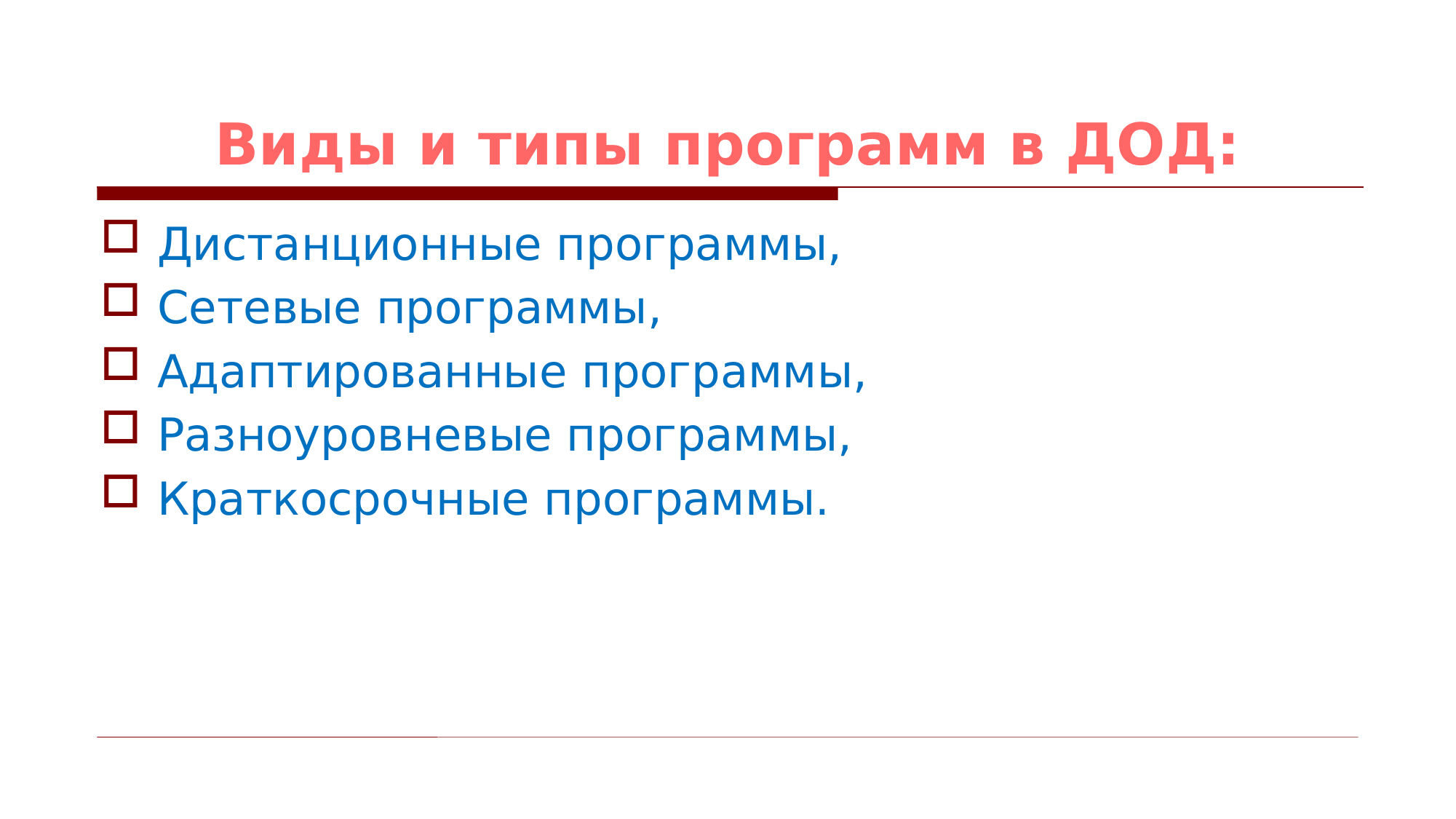

# Виды и типы программ в ДОД:
Дистанционные программы,
Сетевые программы,
Адаптированные программы,
Разноуровневые программы,
Краткосрочные программы.